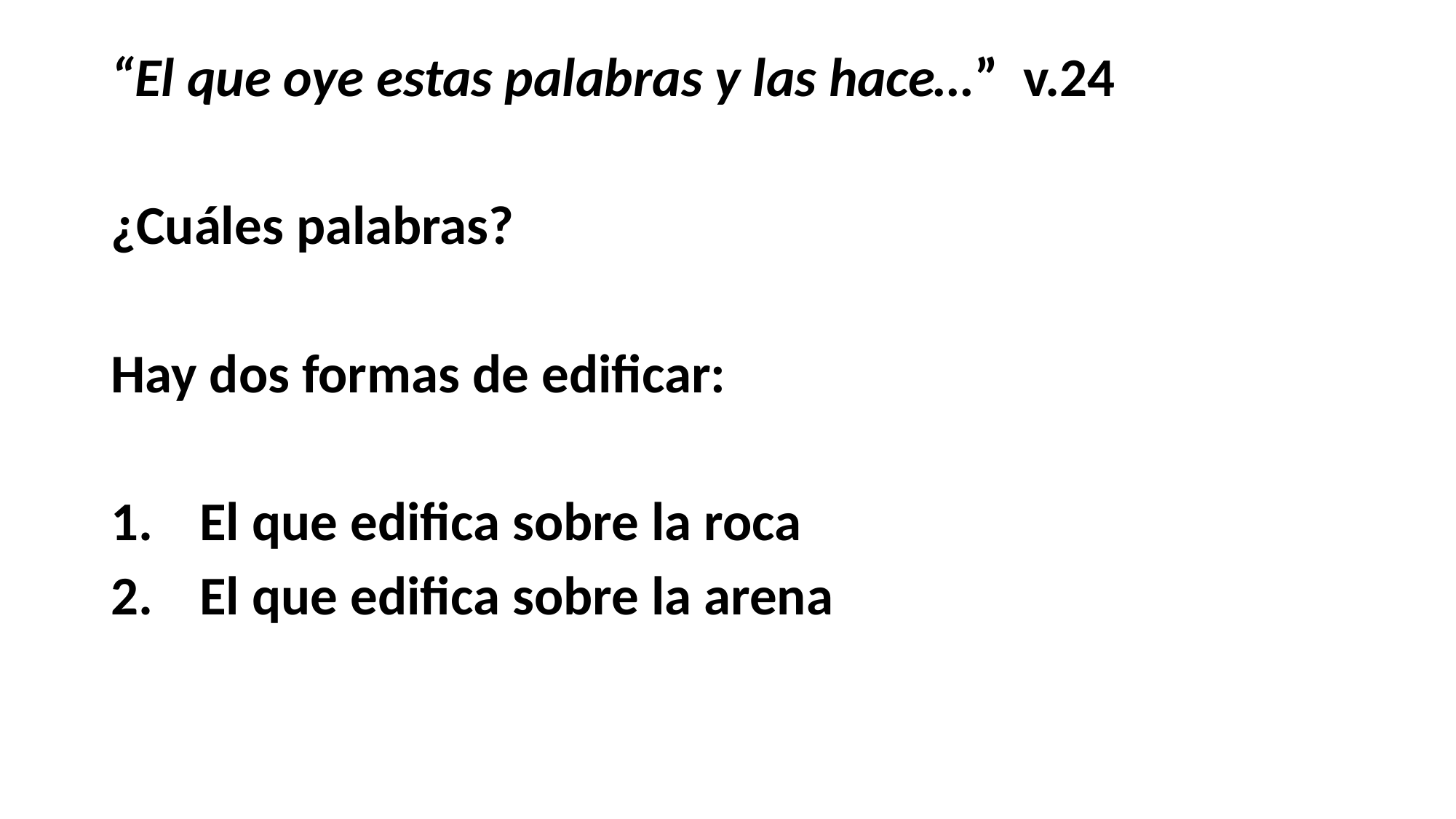

#
“El que oye estas palabras y las hace…”  v.24

¿Cuáles palabras?

Hay dos formas de edificar:

El que edifica sobre la roca
El que edifica sobre la arena